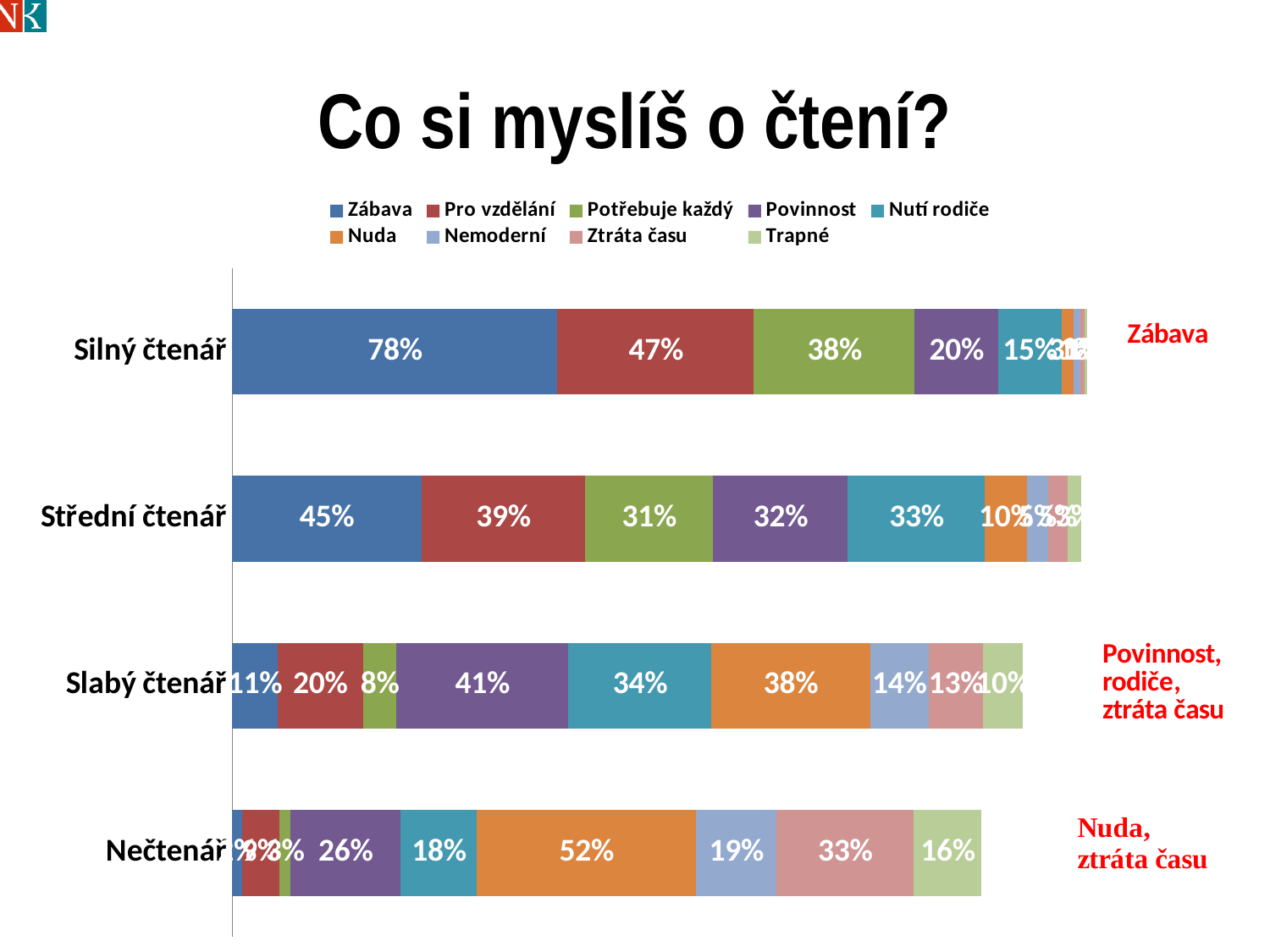

# Co si myslíš o čtení?

### Chart

| Category | Zábava | Pro vzdělání | Potřebuje každý | Povinnost | Nutí rodiče | Nuda | Nemoderní | Ztráta času | Trapné |
|---|---|---|---|---|---|---|---|---|---|
| Silný čtenář | 0.7764261365503511 | 0.46926302041215096 | 0.3839237984384013 | 0.1996338177459784 | 0.15079447036461052 | 0.029740410946693118 | 0.014341831591290242 | 0.010345693233897111 | 0.006669290138516365 |
| Střední čtenář | 0.45111887886611485 | 0.3910681723759273 | 0.30628738430693775 | 0.3213401780240372 | 0.32764326472432187 | 0.09990780474009969 | 0.04994208933426255 | 0.04666551751323894 | 0.03260752541425716 |
| Slabý čtenář | 0.10755679843073283 | 0.20415457776540752 | 0.08040649914605101 | 0.41027424783170474 | 0.3414536292158596 | 0.37884848860773235 | 0.1402859895744462 | 0.12914679400559934 | 0.09531381308211793 |
| Nečtenář | 0.023189450971238323 | 0.08923220419795178 | 0.02626640914562044 | 0.2633429971729827 | 0.18219430380692242 | 0.52289631089356 | 0.1918735876146324 | 0.32881997071258595 | 0.16139655966060024 |